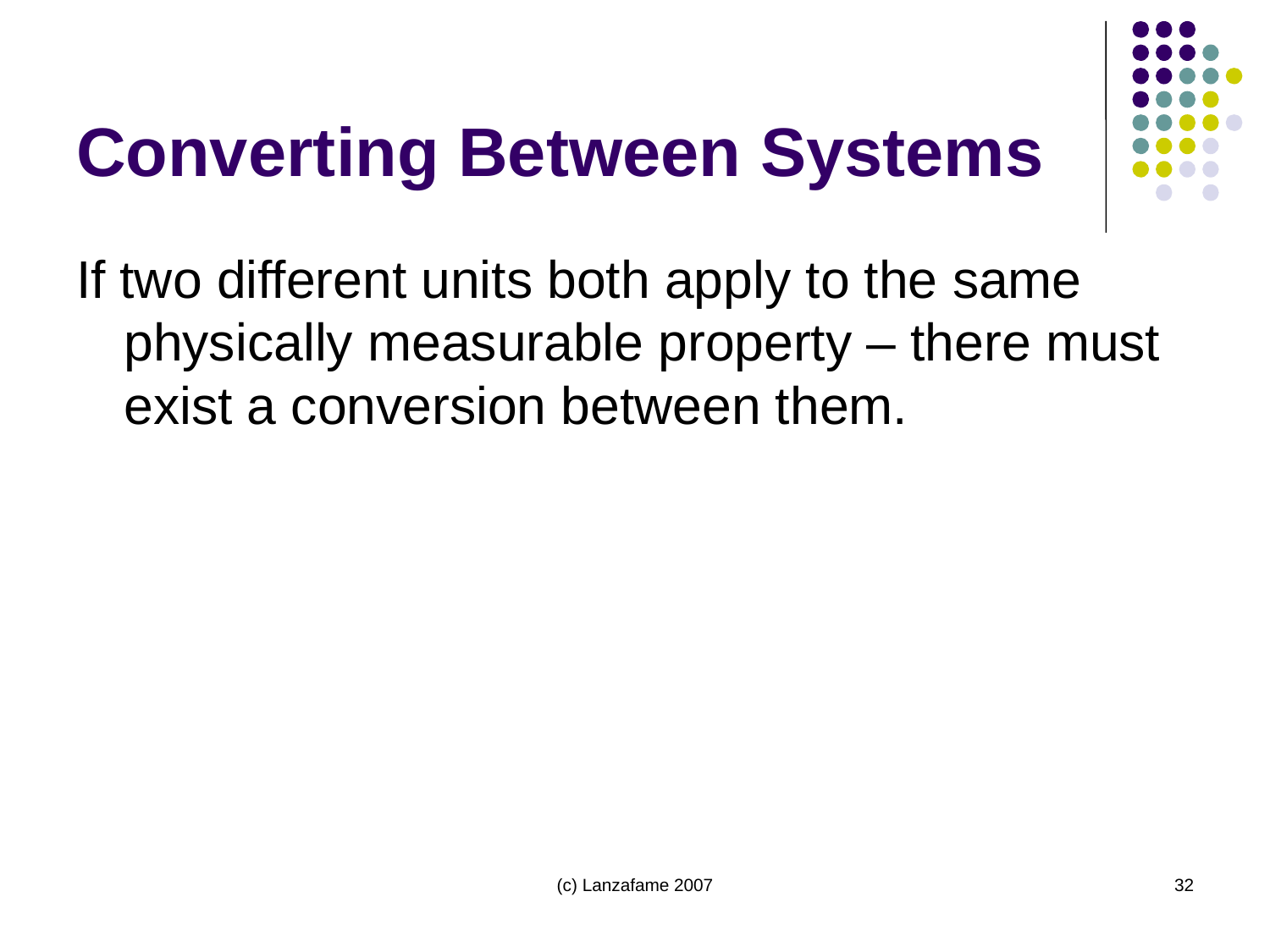

# Converting Between Systems
If two different units both apply to the same physically measurable property – there must exist a conversion between them.

(c) Lanzafame 2007
32